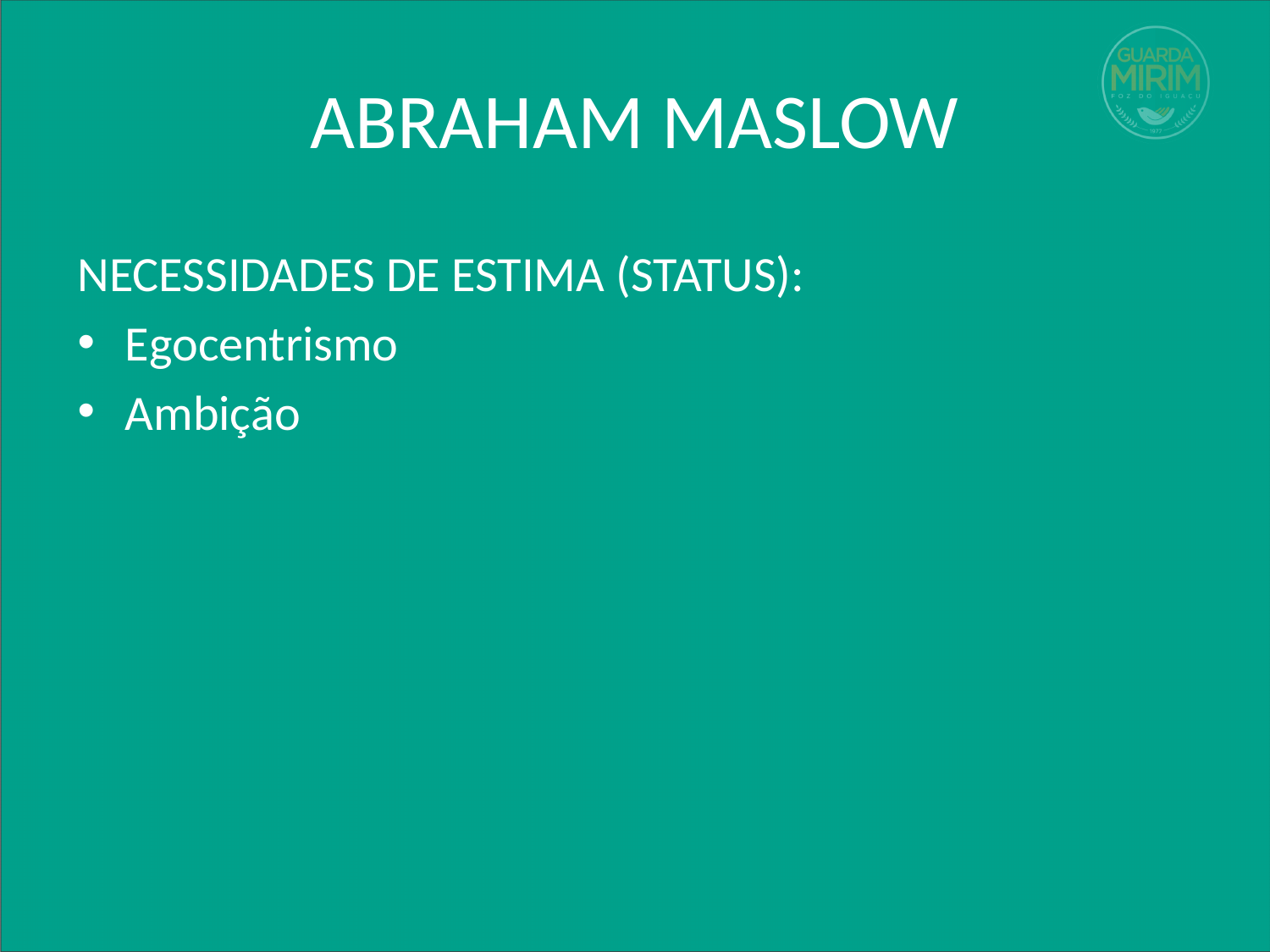

# ABRAHAM MASLOW
NECESSIDADES DE ESTIMA (STATUS):
Egocentrismo
Ambição